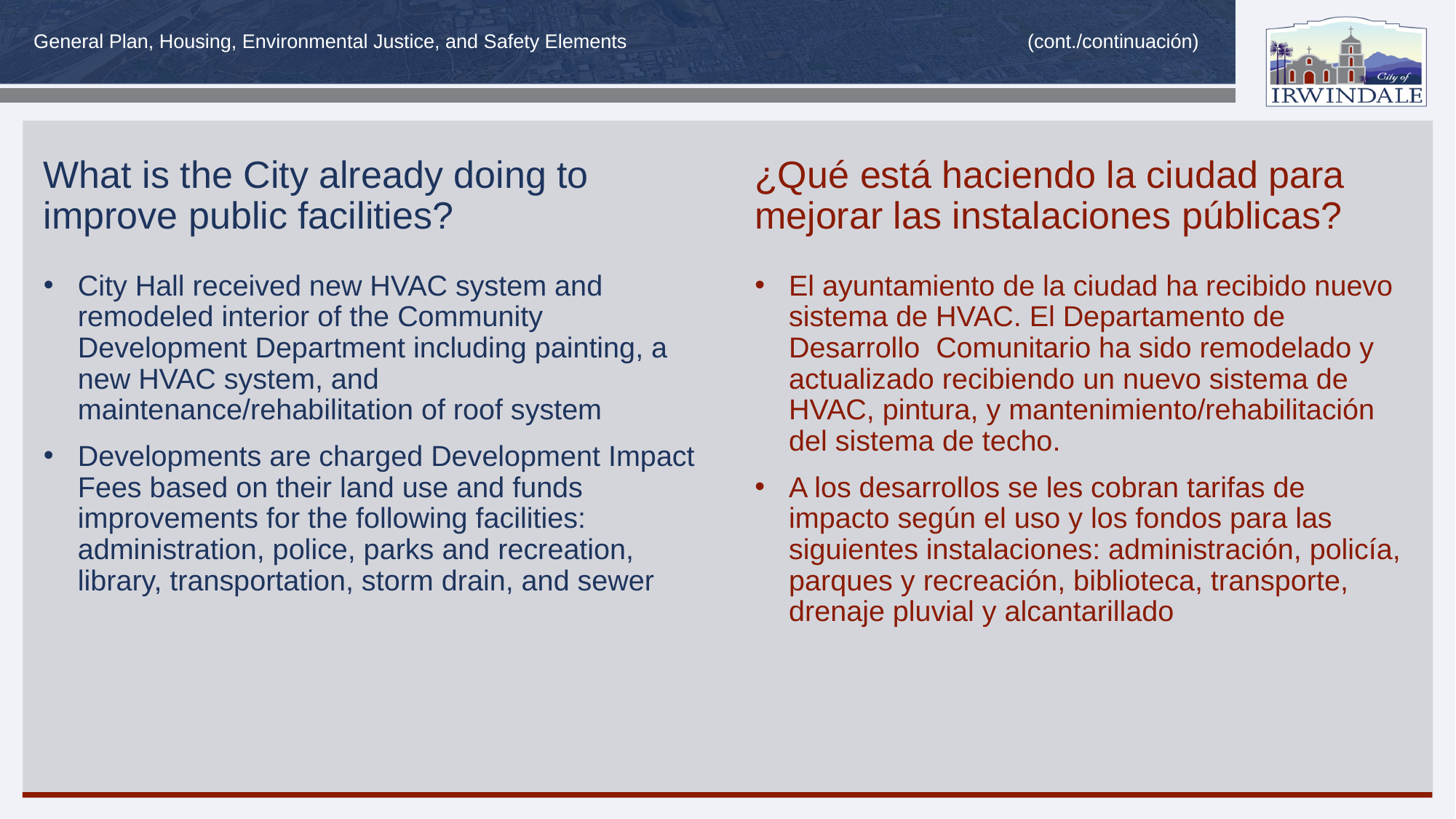

(cont./continuación)
# What is the City already doing to improve public facilities?
¿Qué está haciendo la ciudad para mejorar las instalaciones públicas?
City Hall received new HVAC system and remodeled interior of the Community Development Department including painting, a new HVAC system, and maintenance/rehabilitation of roof system
Developments are charged Development Impact Fees based on their land use and funds improvements for the following facilities: administration, police, parks and recreation, library, transportation, storm drain, and sewer
El ayuntamiento de la ciudad ha recibido nuevo sistema de HVAC. El Departamento de Desarrollo  Comunitario ha sido remodelado y actualizado recibiendo un nuevo sistema de HVAC, pintura, y mantenimiento/rehabilitación del sistema de techo.
A los desarrollos se les cobran tarifas de impacto según el uso y los fondos para las siguientes instalaciones: administración, policía, parques y recreación, biblioteca, transporte, drenaje pluvial y alcantarillado